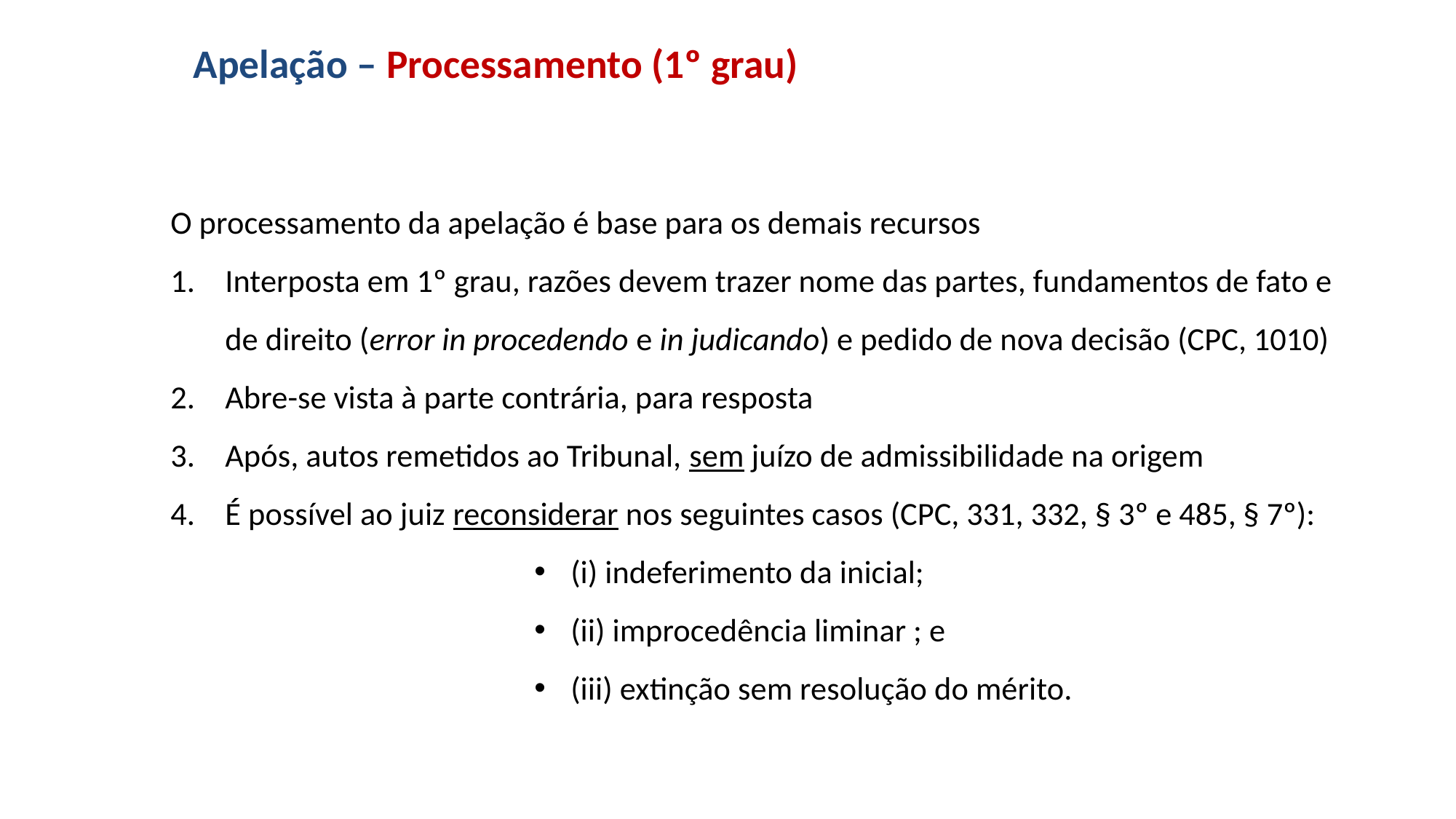

# Apelação – Processamento (1º grau)
O processamento da apelação é base para os demais recursos
Interposta em 1º grau, razões devem trazer nome das partes, fundamentos de fato e de direito (error in procedendo e in judicando) e pedido de nova decisão (CPC, 1010)
Abre-se vista à parte contrária, para resposta
Após, autos remetidos ao Tribunal, sem juízo de admissibilidade na origem
É possível ao juiz reconsiderar nos seguintes casos (CPC, 331, 332, § 3º e 485, § 7º):
(i) indeferimento da inicial;
(ii) improcedência liminar ; e
(iii) extinção sem resolução do mérito.